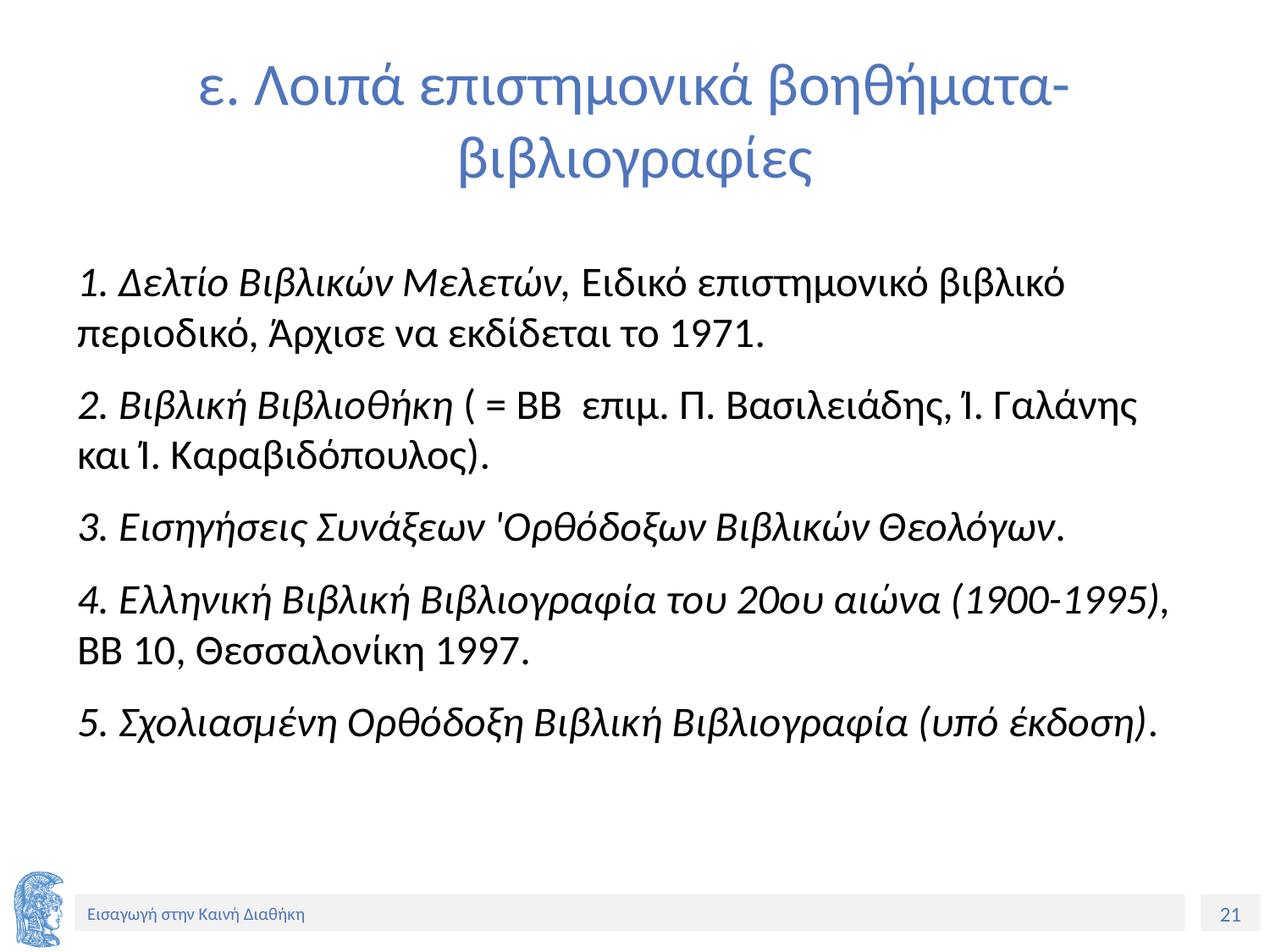

# ε. Λοιπά επιστημονικά βοηθήματα-βιβλιογραφίες
1. Δελτίο Βιβλικών Μελετών, Ειδικό επιστημονικό βιβλικό περιοδικό, Άρχισε να εκδίδεται το 1971.
2. Βιβλική Βιβλιοθήκη ( = ΒΒ  επιμ. Π. Βασιλειάδης, Ί. Γαλάνης και Ί. Καραβιδόπουλος).
3. Εισηγήσεις Συνάξεων 'Ορθόδοξων Βιβλικών Θεολόγων.
4. Ελληνική Βιβλική Βιβλιογραφία του 20ου αιώνα (1900-1995), ΒΒ 10, Θεσσαλονίκη 1997.
5. Σχολιασμένη Ορθόδοξη Βιβλική Βιβλιογραφία (υπό έκδοση).